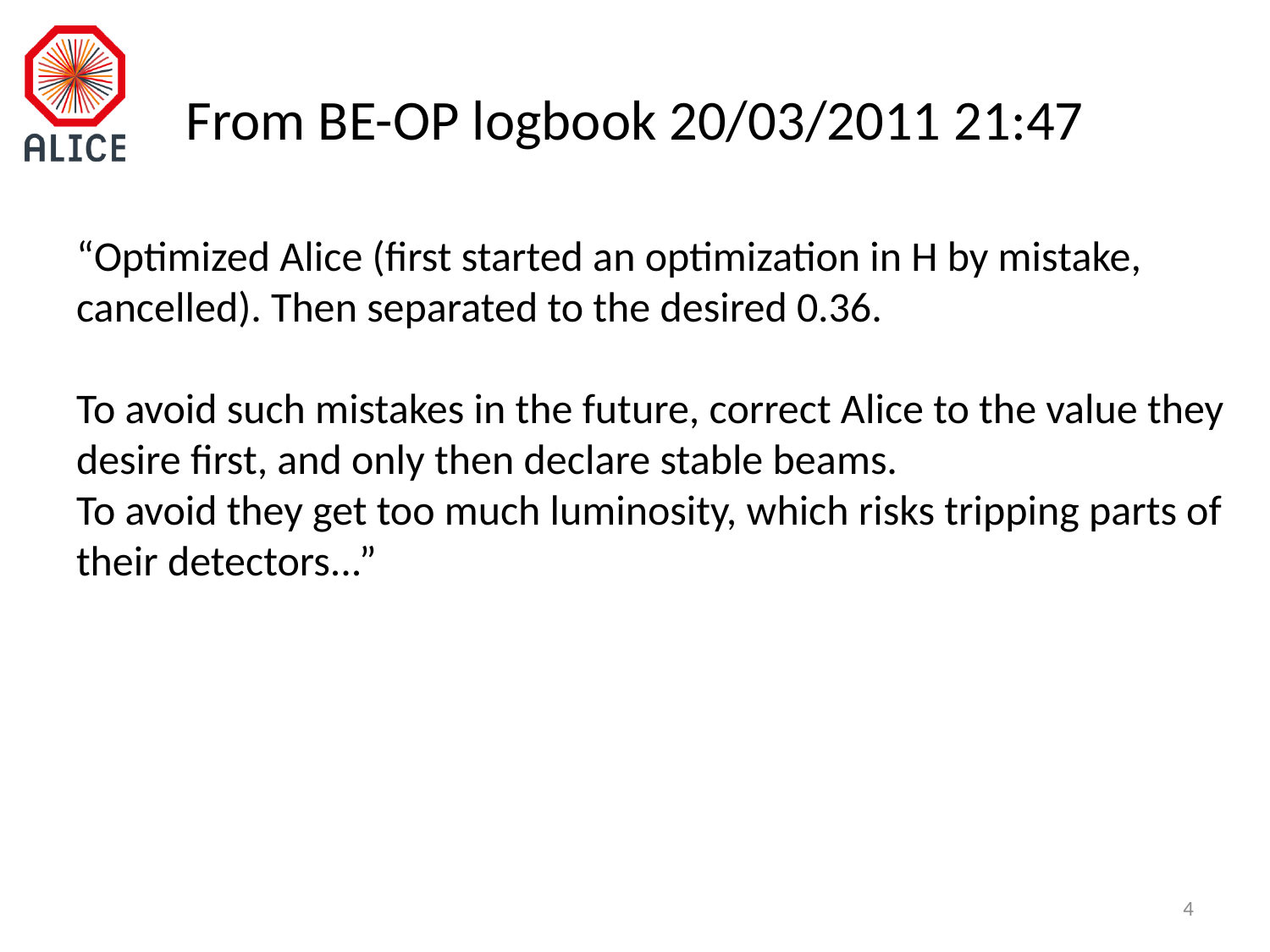

# From BE-OP logbook 20/03/2011 21:47
“Optimized Alice (first started an optimization in H by mistake, cancelled). Then separated to the desired 0.36.
To avoid such mistakes in the future, correct Alice to the value they desire first, and only then declare stable beams.
To avoid they get too much luminosity, which risks tripping parts of their detectors...”

4